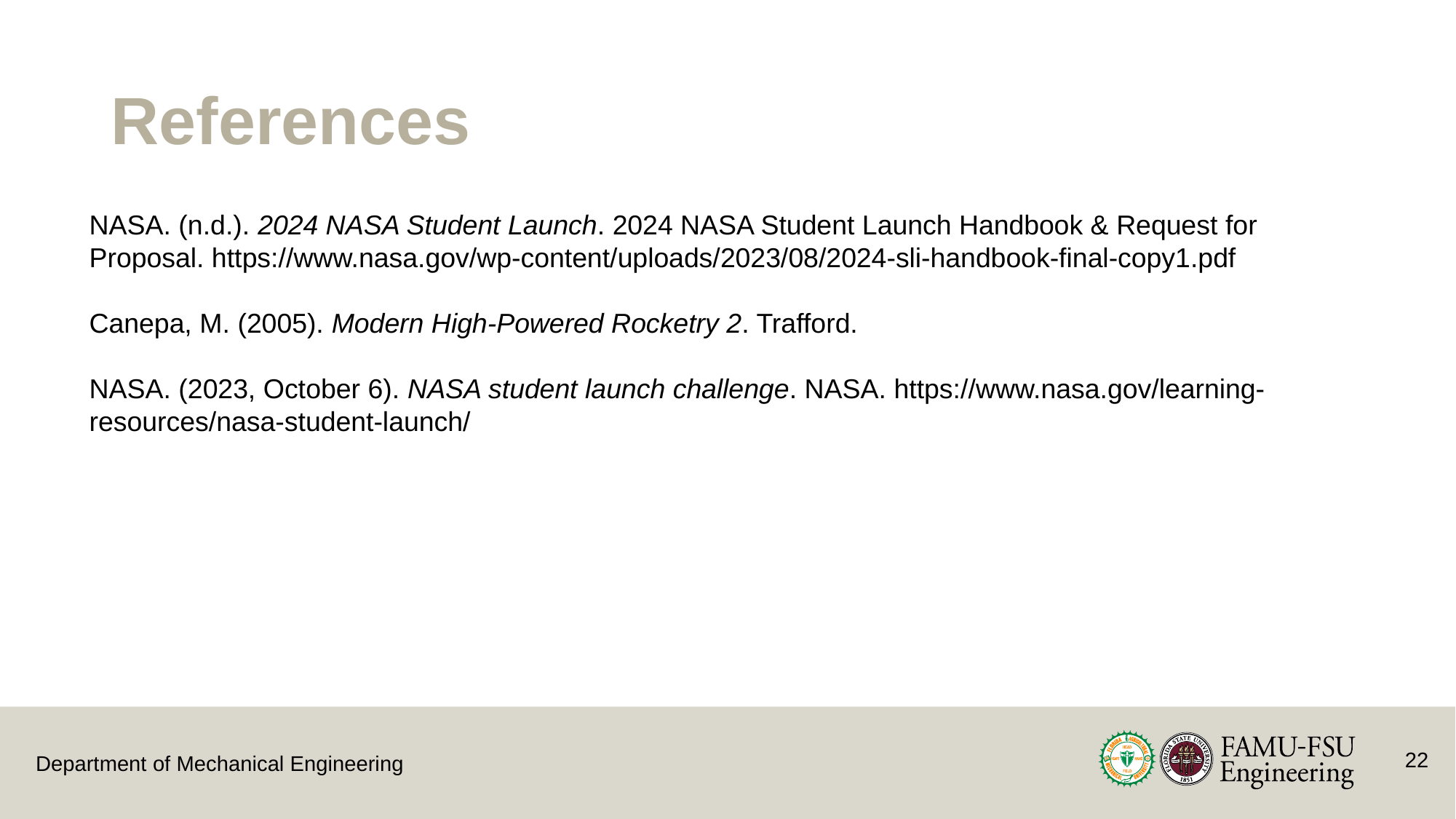

# References
NASA. (n.d.). 2024 NASA Student Launch. 2024 NASA Student Launch Handbook & Request for Proposal. https://www.nasa.gov/wp-content/uploads/2023/08/2024-sli-handbook-final-copy1.pdf

Canepa, M. (2005). Modern High-Powered Rocketry 2. Trafford.

NASA. (2023, October 6). NASA student launch challenge. NASA. https://www.nasa.gov/learning-resources/nasa-student-launch/

22